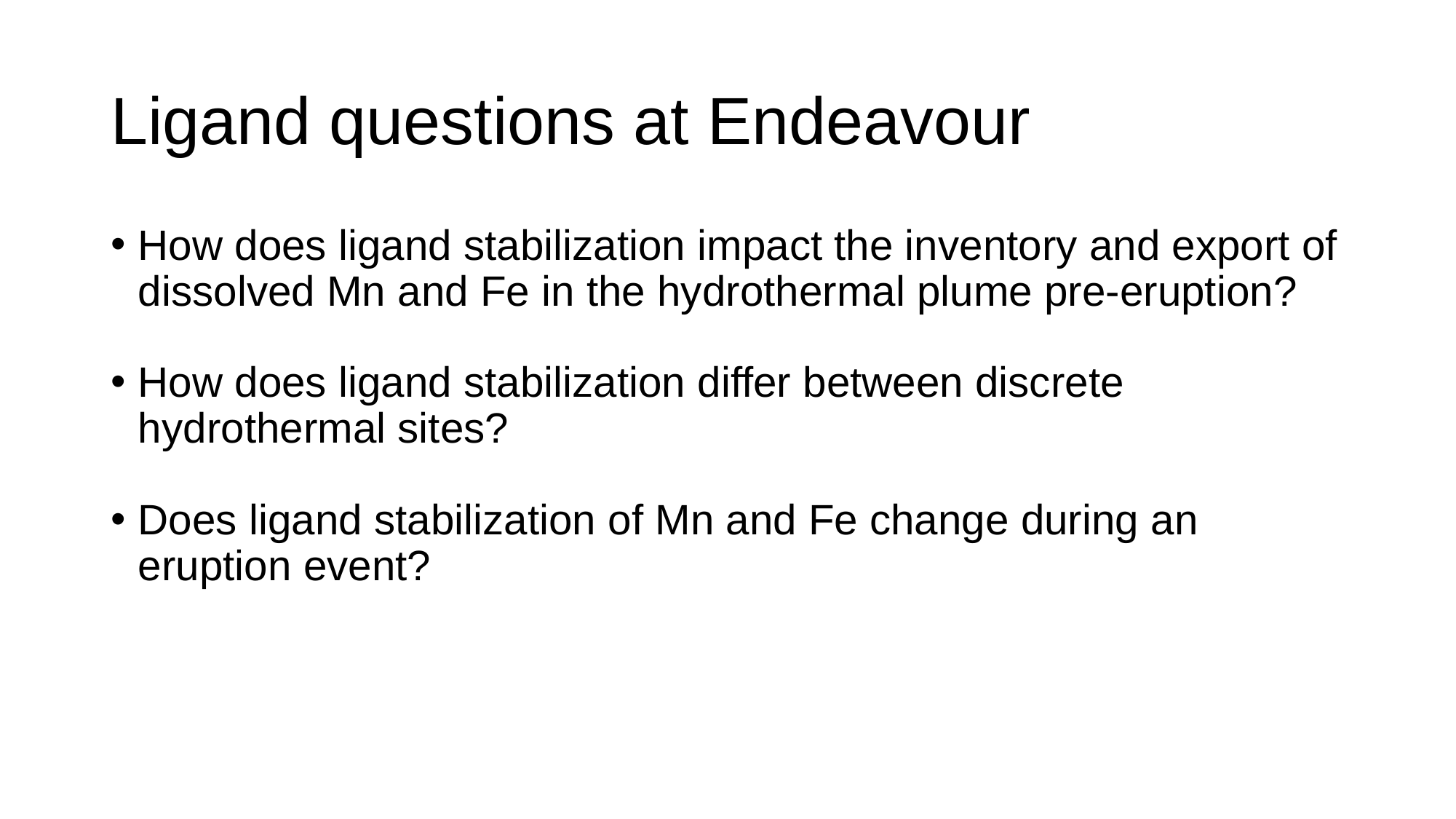

# Ligand questions at Endeavour
How does ligand stabilization impact the inventory and export of dissolved Mn and Fe in the hydrothermal plume pre-eruption?

How does ligand stabilization differ between discrete hydrothermal sites?

Does ligand stabilization of Mn and Fe change during an eruption event?